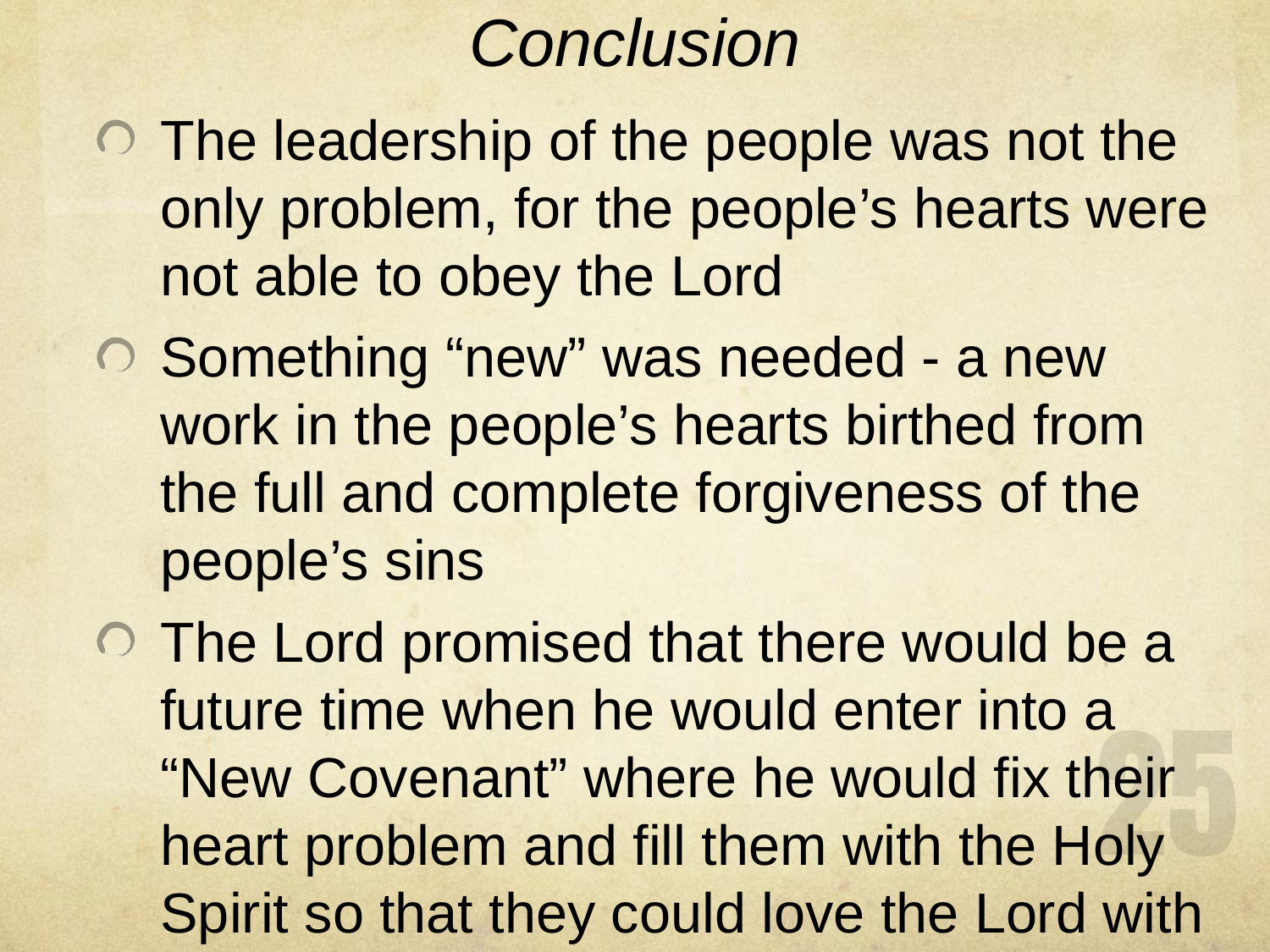

# Conclusion
The leadership of the people was not the only problem, for the people’s hearts were not able to obey the Lord
Something “new” was needed - a new work in the people’s hearts birthed from the full and complete forgiveness of the people’s sins
The Lord promised that there would be a future time when he would enter into a “New Covenant” where he would fix their heart problem and fill them with the Holy Spirit so that they could love the Lord with all of their heart, soul, mind, and strength
25